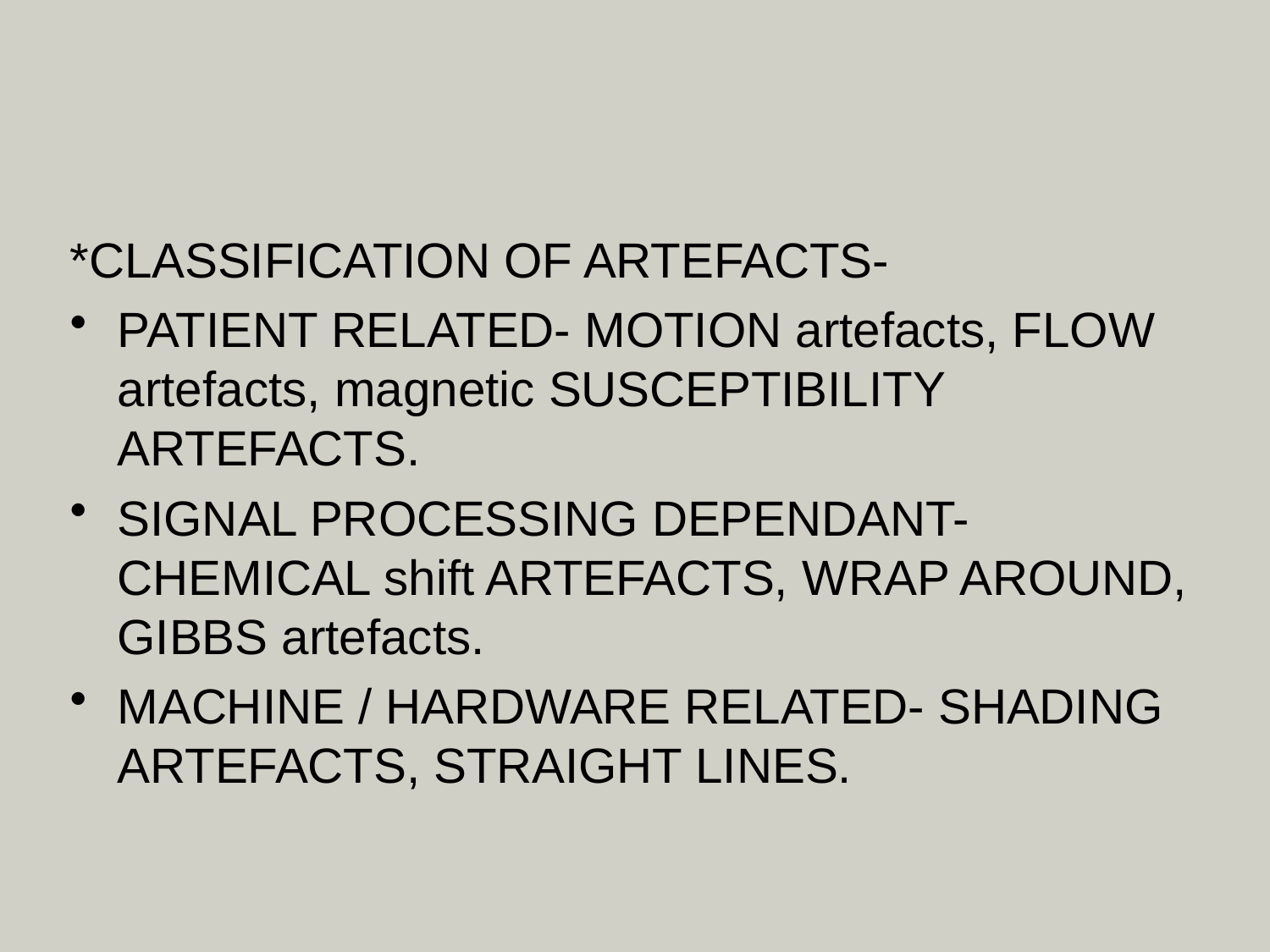

#
*CLASSIFICATION OF ARTEFACTS-
PATIENT RELATED- MOTION artefacts, FLOW artefacts, magnetic SUSCEPTIBILITY ARTEFACTS.
SIGNAL PROCESSING DEPENDANT- CHEMICAL shift ARTEFACTS, WRAP AROUND, GIBBS artefacts.
MACHINE / HARDWARE RELATED- SHADING ARTEFACTS, STRAIGHT LINES.